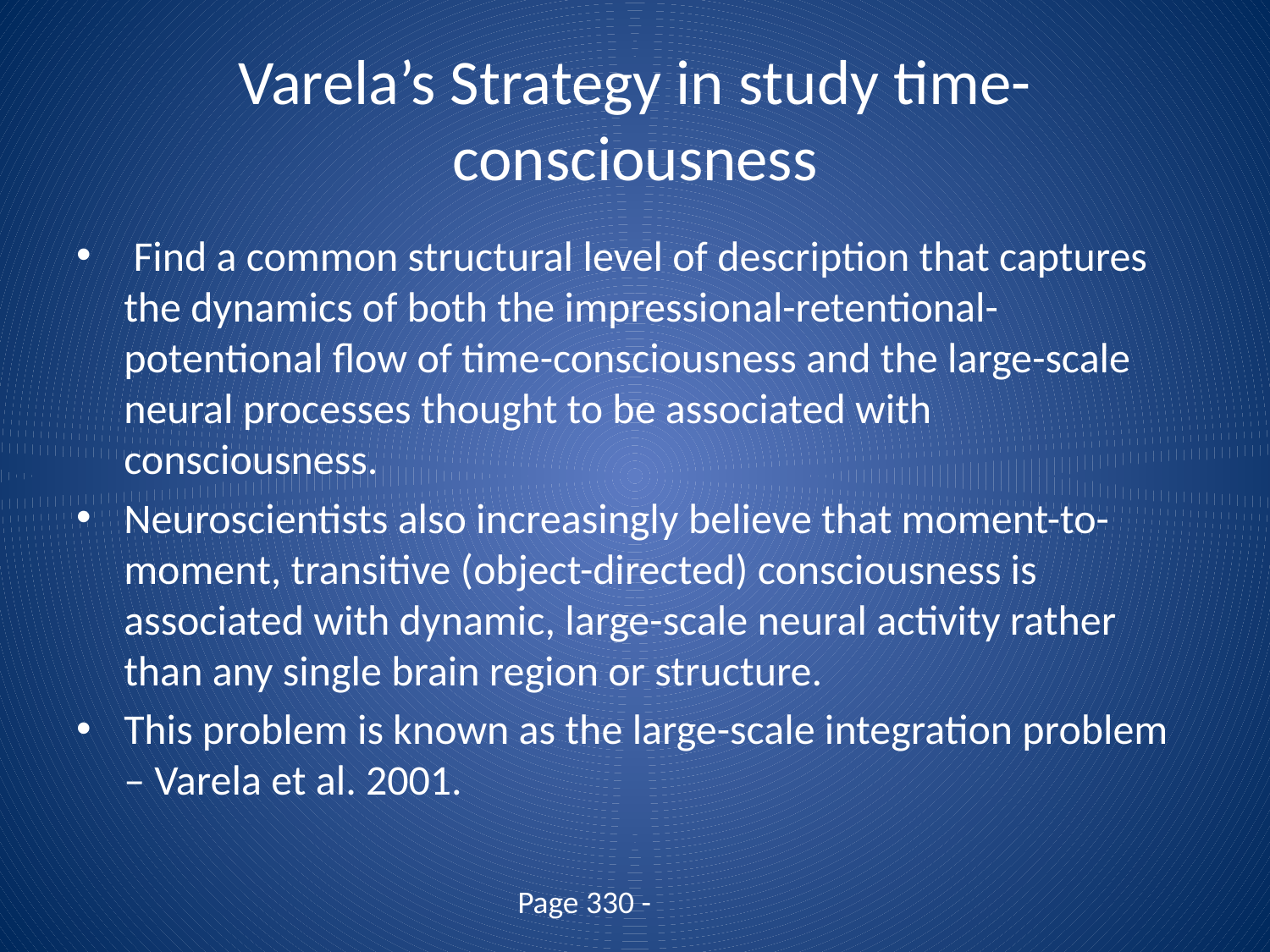

# Varela’s Strategy in study time-consciousness
 Find a common structural level of description that captures the dynamics of both the impressional-retentional-potentional flow of time-consciousness and the large-scale neural processes thought to be associated with consciousness.
Neuroscientists also increasingly believe that moment-to-moment, transitive (object-directed) consciousness is associated with dynamic, large-scale neural activity rather than any single brain region or structure.
This problem is known as the large-scale integration problem – Varela et al. 2001.
Page 330 -